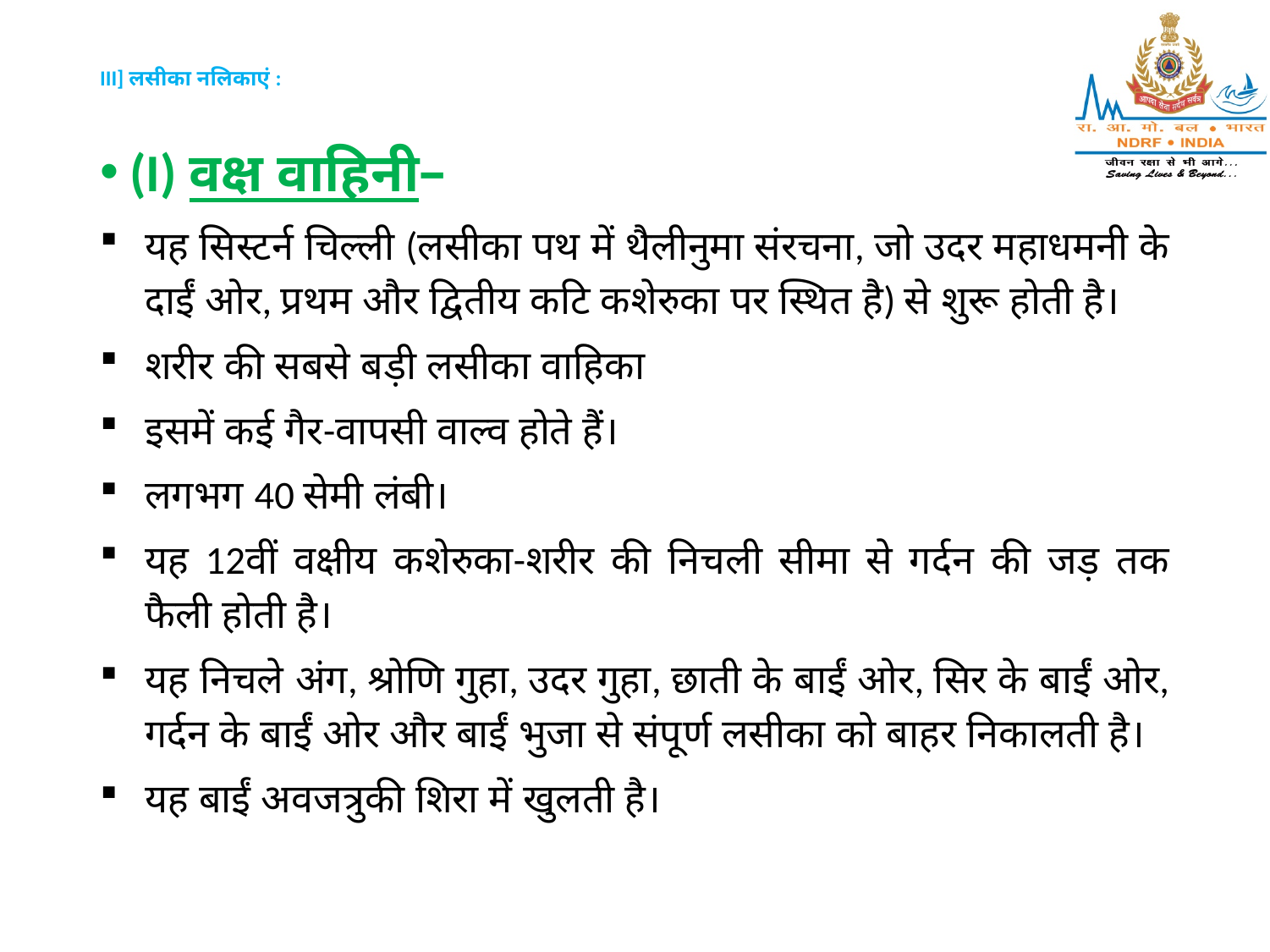

# III] लसीका नलिकाएं :
(I) वक्ष वाहिनी–
यह सिस्टर्न चिल्ली (लसीका पथ में थैलीनुमा संरचना, जो उदर महाधमनी के दाईं ओर, प्रथम और द्वितीय कटि कशेरुका पर स्थित है) से शुरू होती है।
शरीर की सबसे बड़ी लसीका वाहिका
इसमें कई गैर-वापसी वाल्व होते हैं।
लगभग 40 सेमी लंबी।
यह 12वीं वक्षीय कशेरुका-शरीर की निचली सीमा से गर्दन की जड़ तक फैली होती है।
यह निचले अंग, श्रोणि गुहा, उदर गुहा, छाती के बाईं ओर, सिर के बाईं ओर, गर्दन के बाईं ओर और बाईं भुजा से संपूर्ण लसीका को बाहर निकालती है।
यह बाईं अवजत्रुकी शिरा में खुलती है।